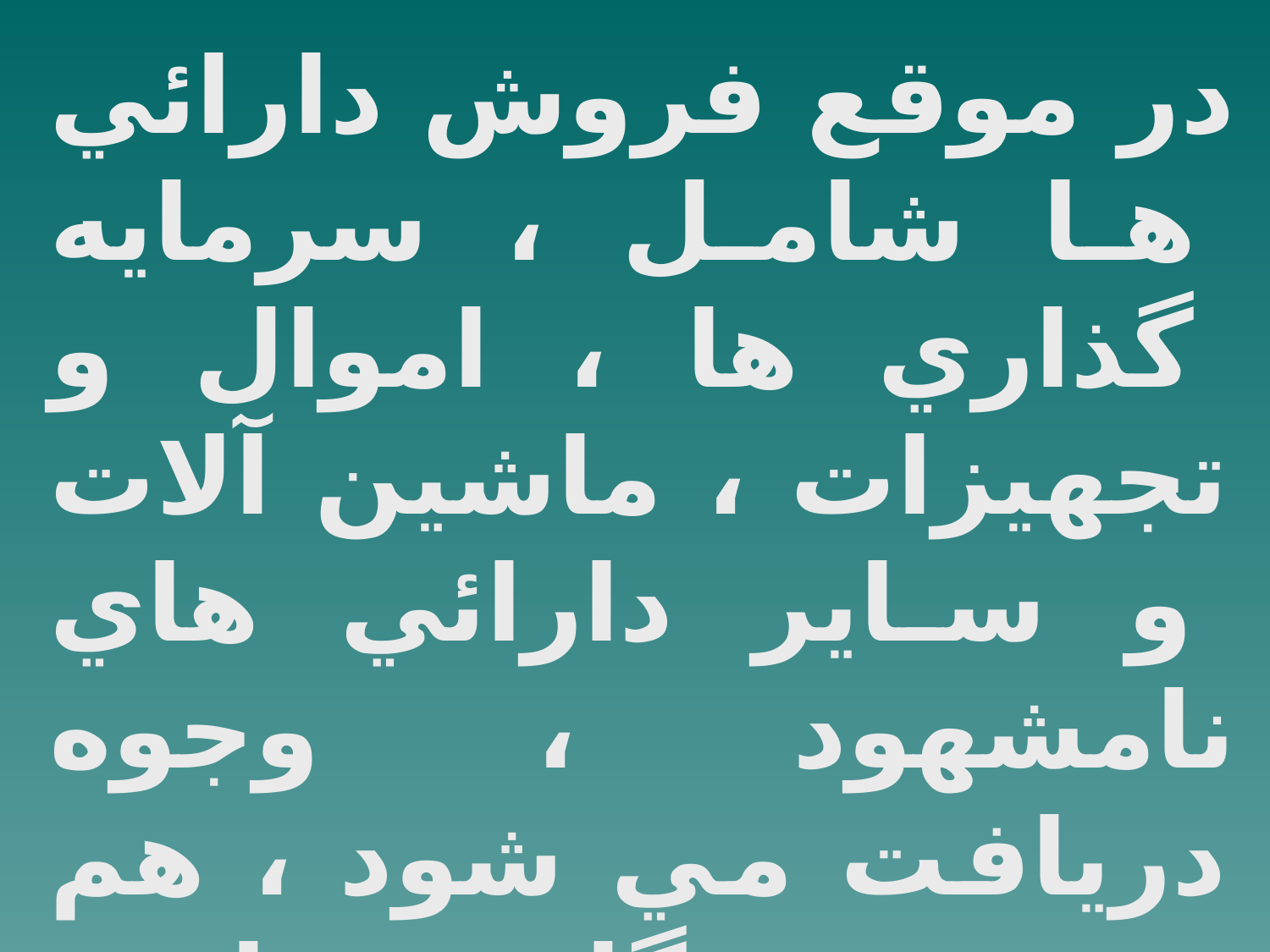

در موقع فروش دارائي ها شامل ، سرمايه گذاري ها ، اموال و تجهيزات ، ماشين آلات و ساير دارائي هاي نامشهود ، وجوه دريافت مي شود ، هم چنين هنگام دريافت وام و ايجاد بدهي و